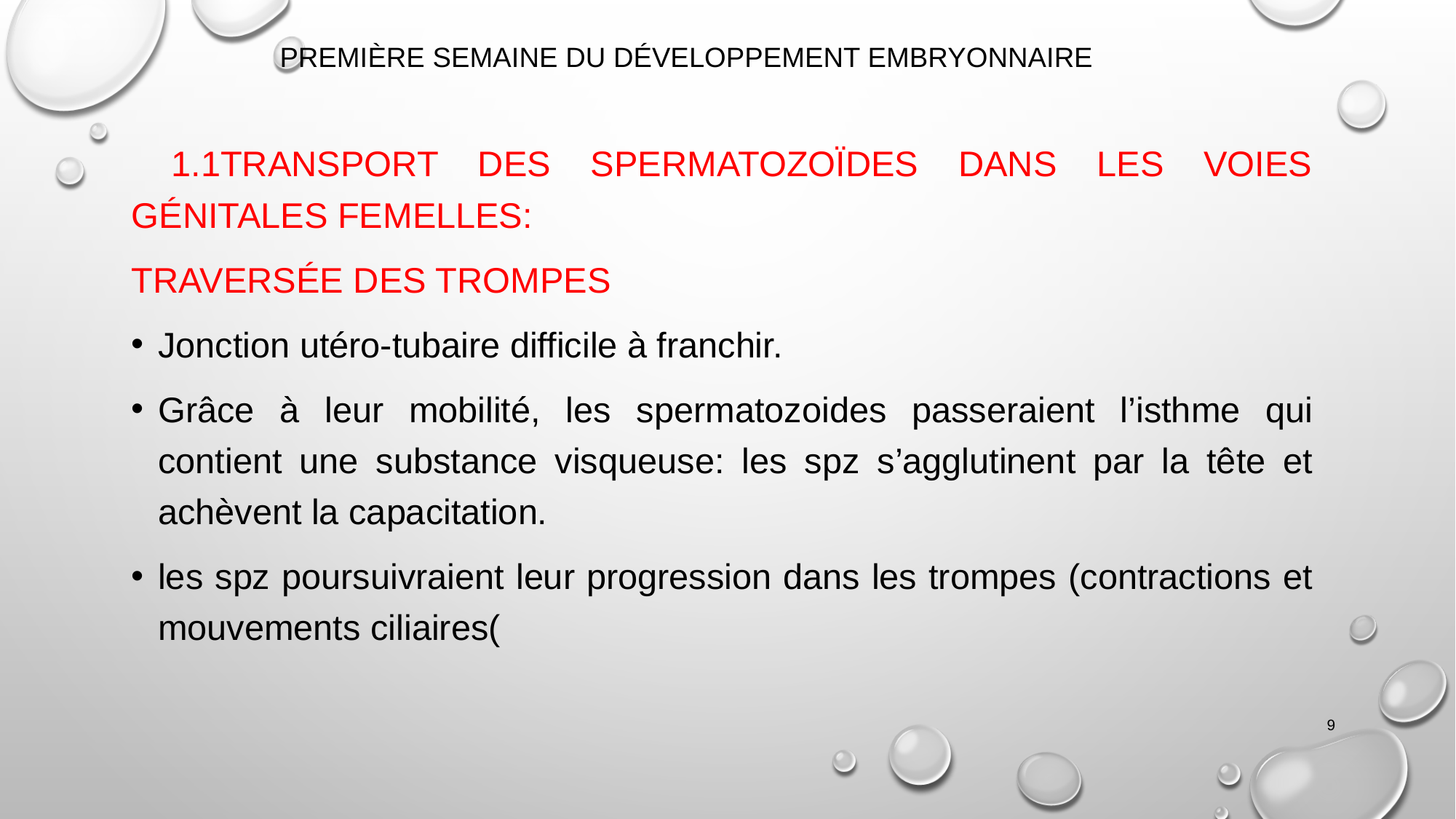

# Première semaine du développement embryonnaire
 1.1Transport des spermatozoïdes dans les voies génitales femelleS:
Traversée des trompes
Jonction utéro-tubaire difficile à franchir.
Grâce à leur mobilité, les spermatozoides passeraient l’isthme qui contient une substance visqueuse: les spz s’agglutinent par la tête et achèvent la capacitation.
les spz poursuivraient leur progression dans les trompes (contractions et mouvements ciliaires(

9